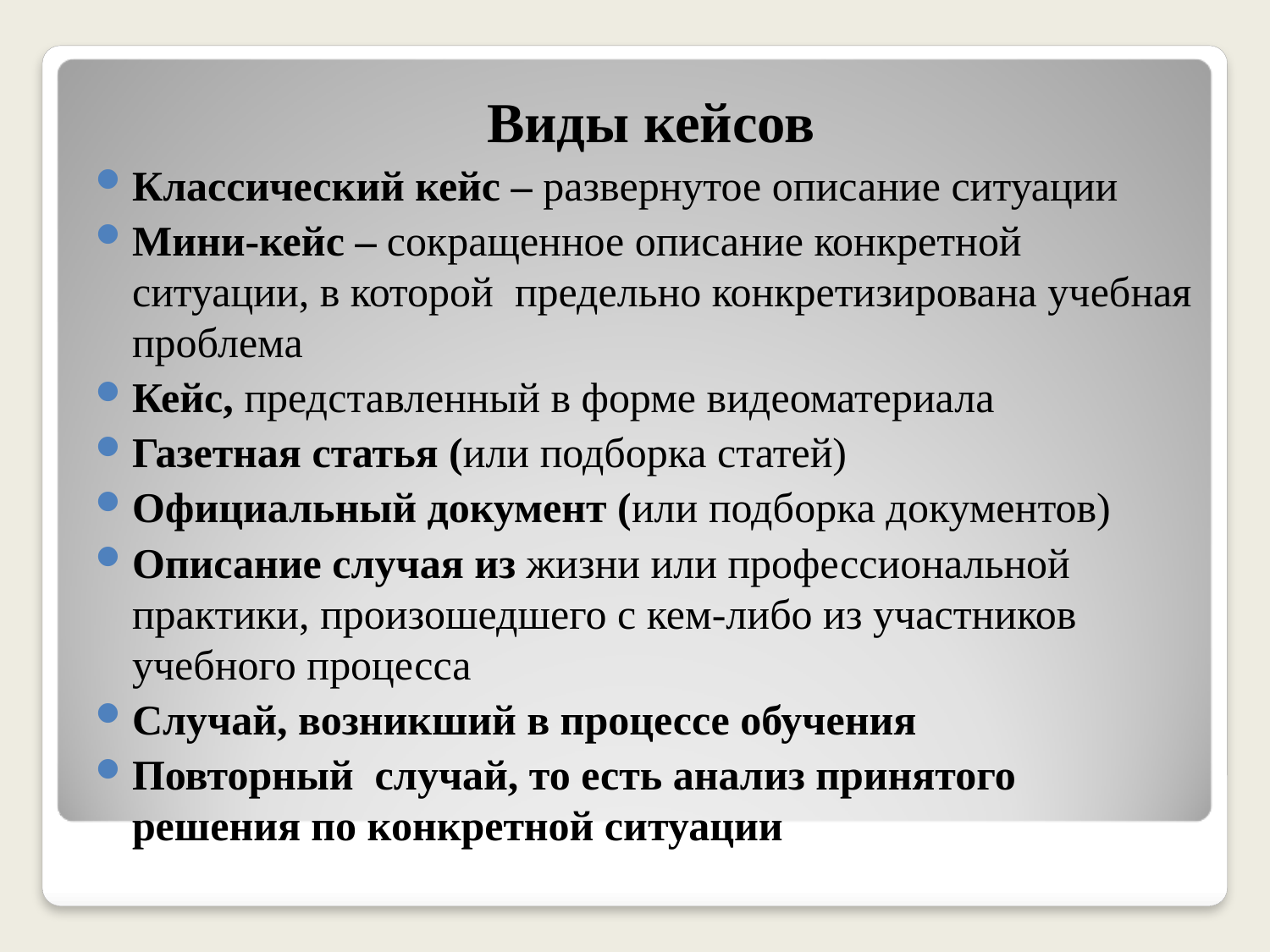

Виды кейсов
Классический кейс – развернутое описание ситуации
Мини-кейс – сокращенное описание конкретной ситуации, в которой  предельно конкретизирована учебная проблема
Кейс, представленный в форме видеоматериала
Газетная статья (или подборка статей)
Официальный документ (или подборка документов)
Описание случая из жизни или профессиональной практики, произошедшего с кем-либо из участников учебного процесса
Случай, возникший в процессе обучения
Повторный  случай, то есть анализ принятого решения по конкретной ситуации